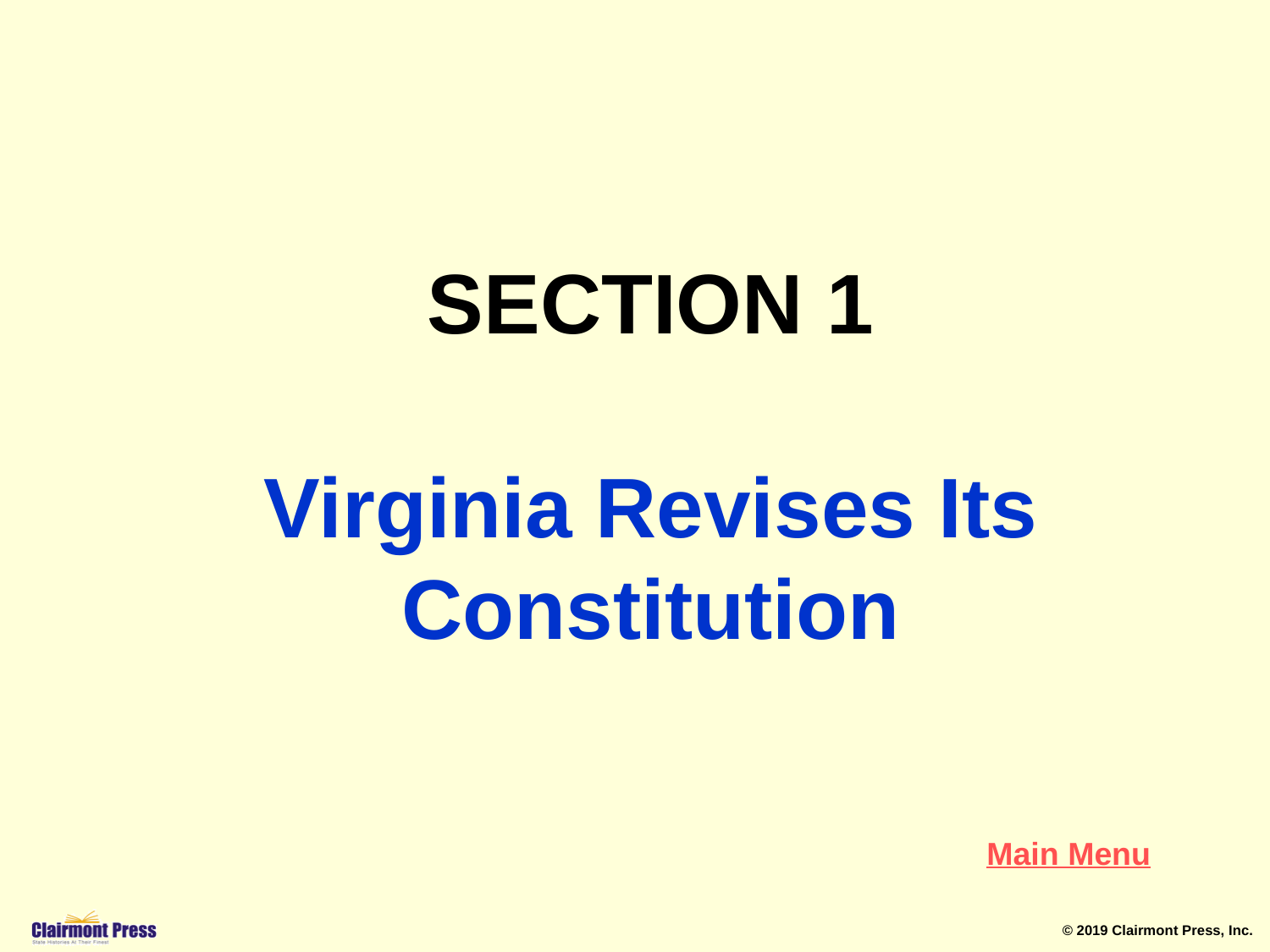

SECTION 1

Virginia Revises Its Constitution
Main Menu